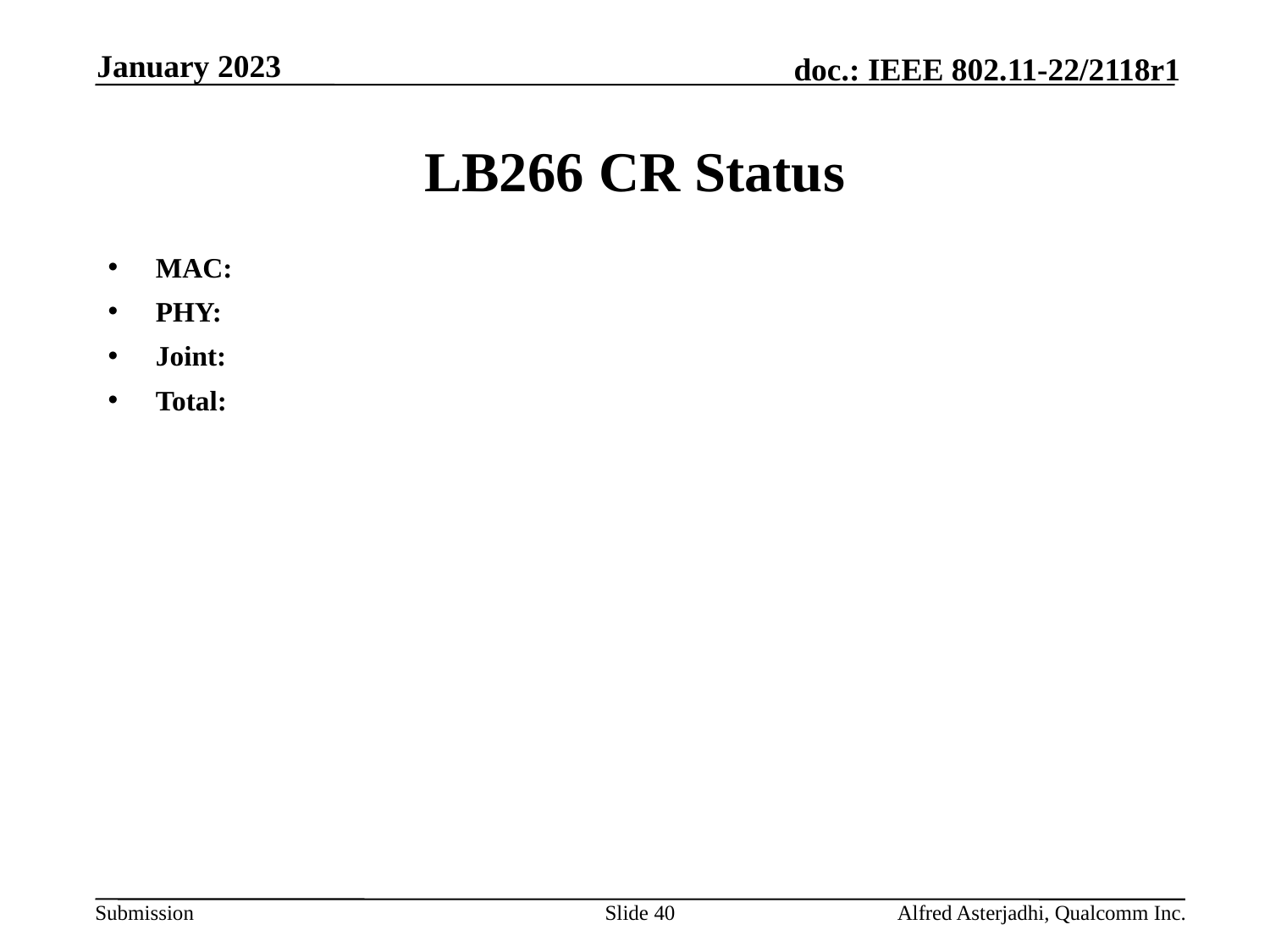

January 2023
# LB266 CR Status
MAC:
PHY:
Joint:
Total:

Slide 40
Alfred Asterjadhi, Qualcomm Inc.